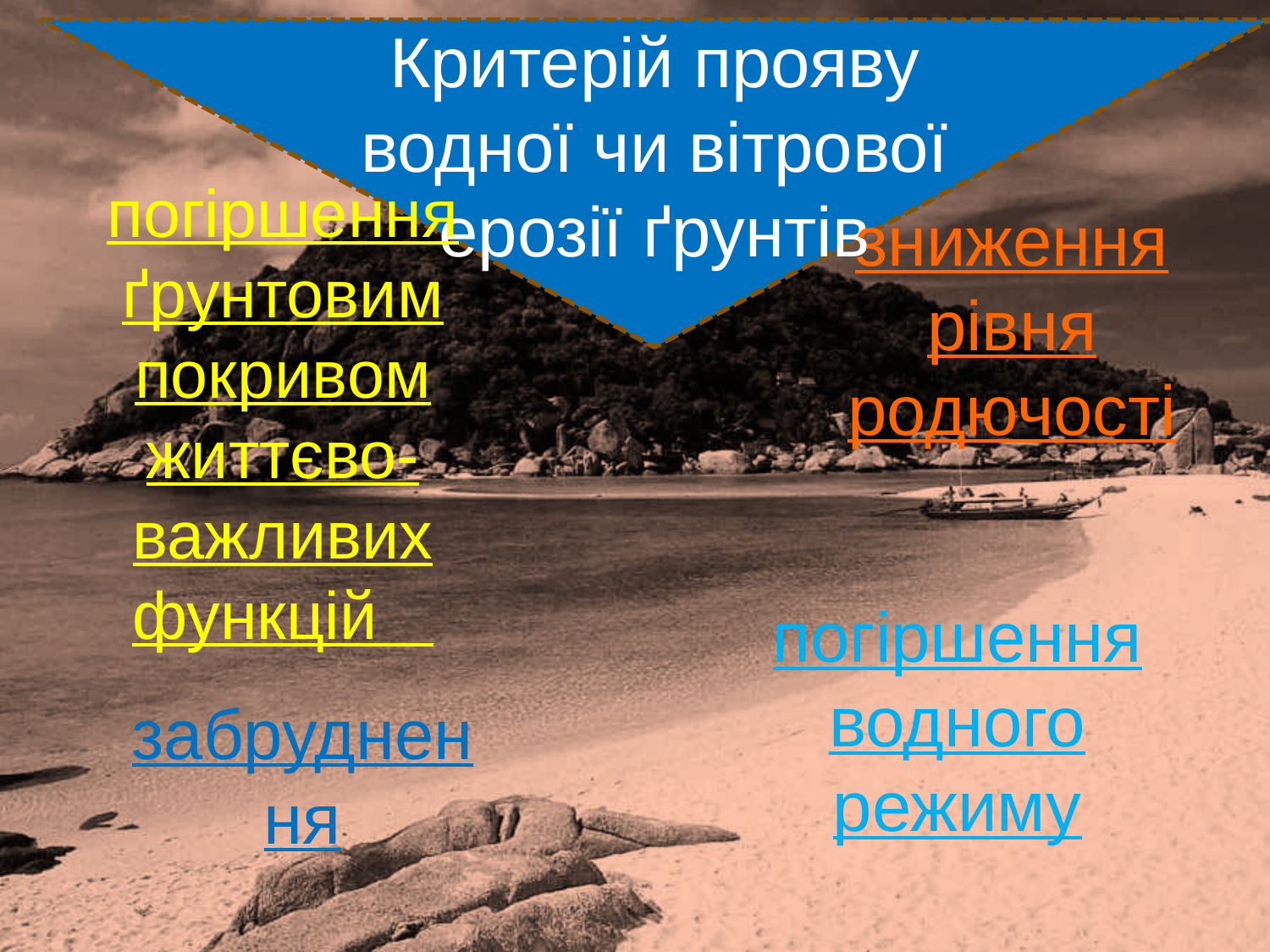

Критерій прояву
водної чи вітрової
ерозії ґрунтів
зниження рівня родючості
погіршення ґрунтовим покривом
життєво-важливих функцій
погіршення водного режиму
забруднення